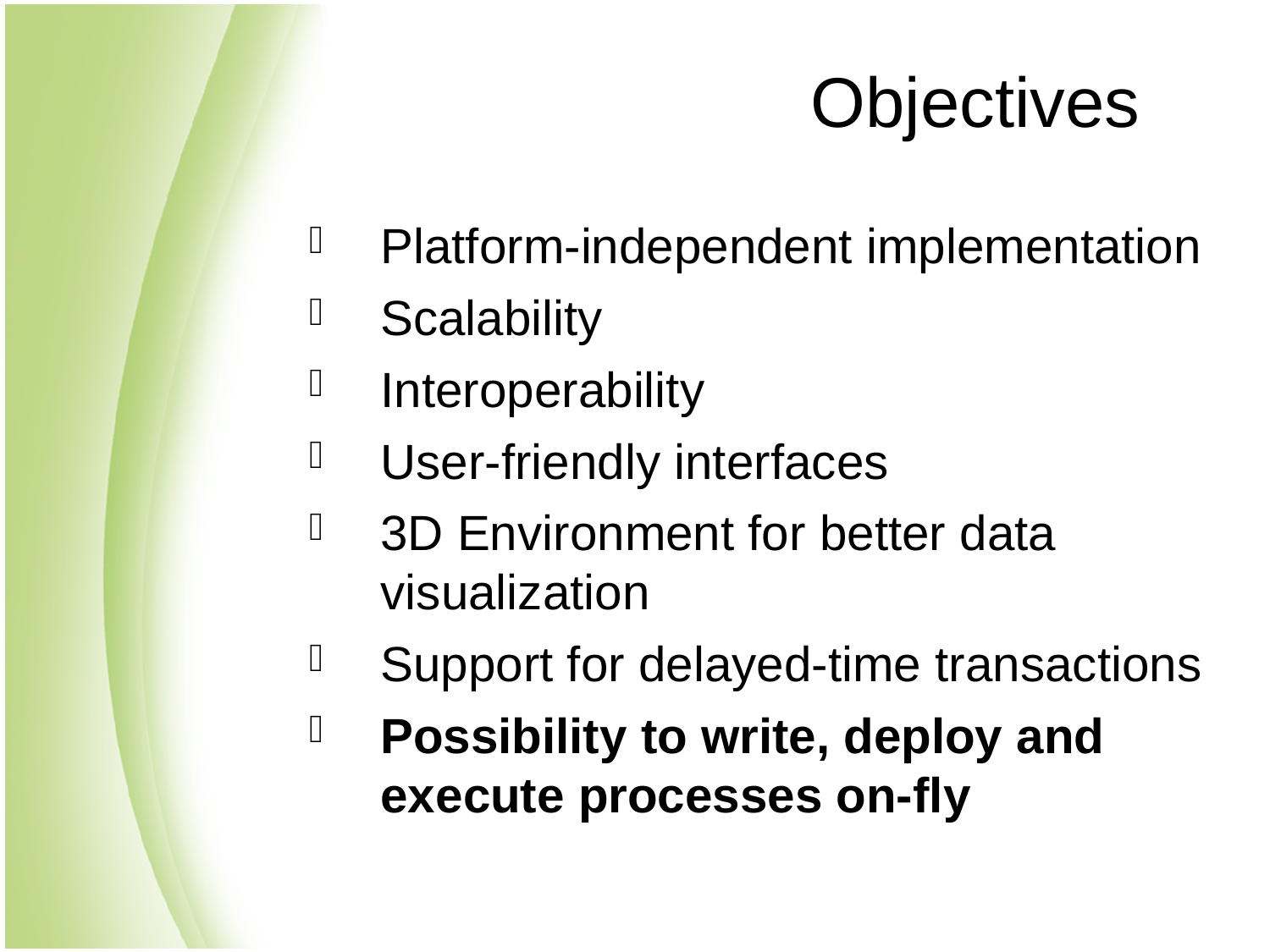

# Objectives
Platform-independent implementation
Scalability
Interoperability
User-friendly interfaces
3D Environment for better data visualization
Support for delayed-time transactions
Possibility to write, deploy and execute processes on-fly